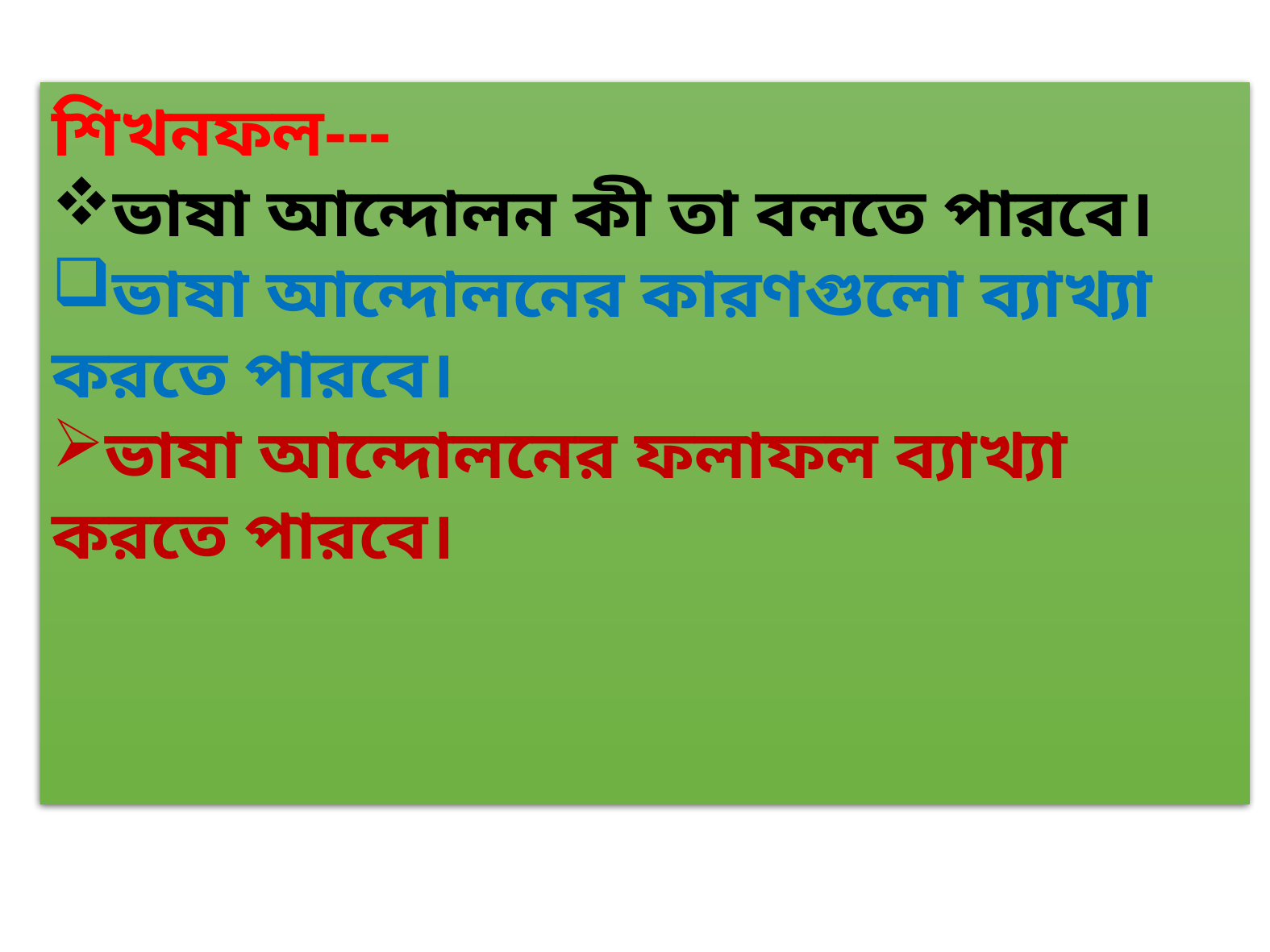

শিখনফল---
ভাষা আন্দোলন কী তা বলতে পারবে।
ভাষা আন্দোলনের কারণগুলো ব্যাখ্যা করতে পারবে।
ভাষা আন্দোলনের ফলাফল ব্যাখ্যা করতে পারবে।